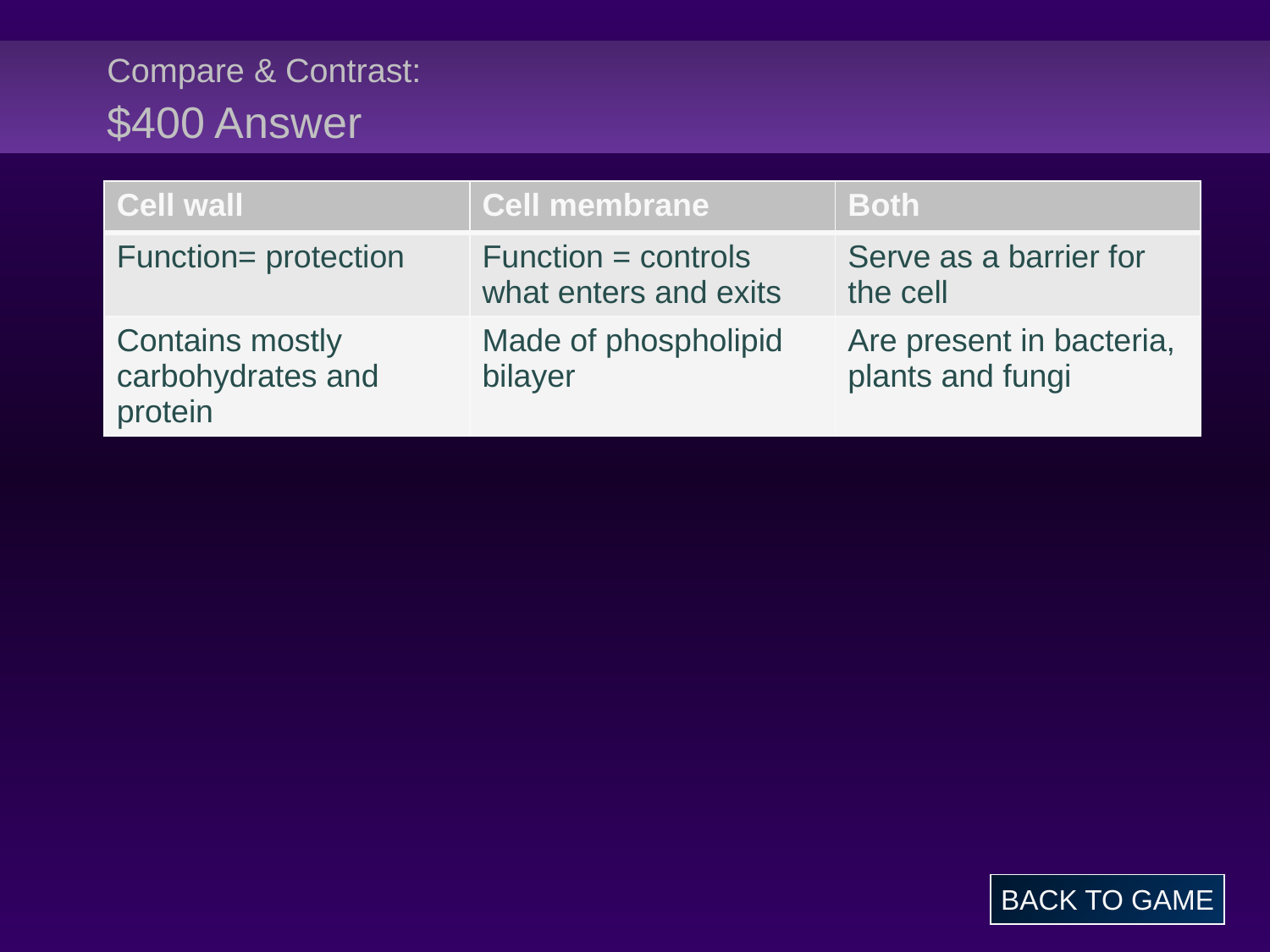

# Compare & Contrast: $400 Answer
| Cell wall | Cell membrane | Both |
| --- | --- | --- |
| Function= protection | Function = controls what enters and exits | Serve as a barrier for the cell |
| Contains mostly carbohydrates and protein | Made of phospholipid bilayer | Are present in bacteria, plants and fungi |
BACK TO GAME